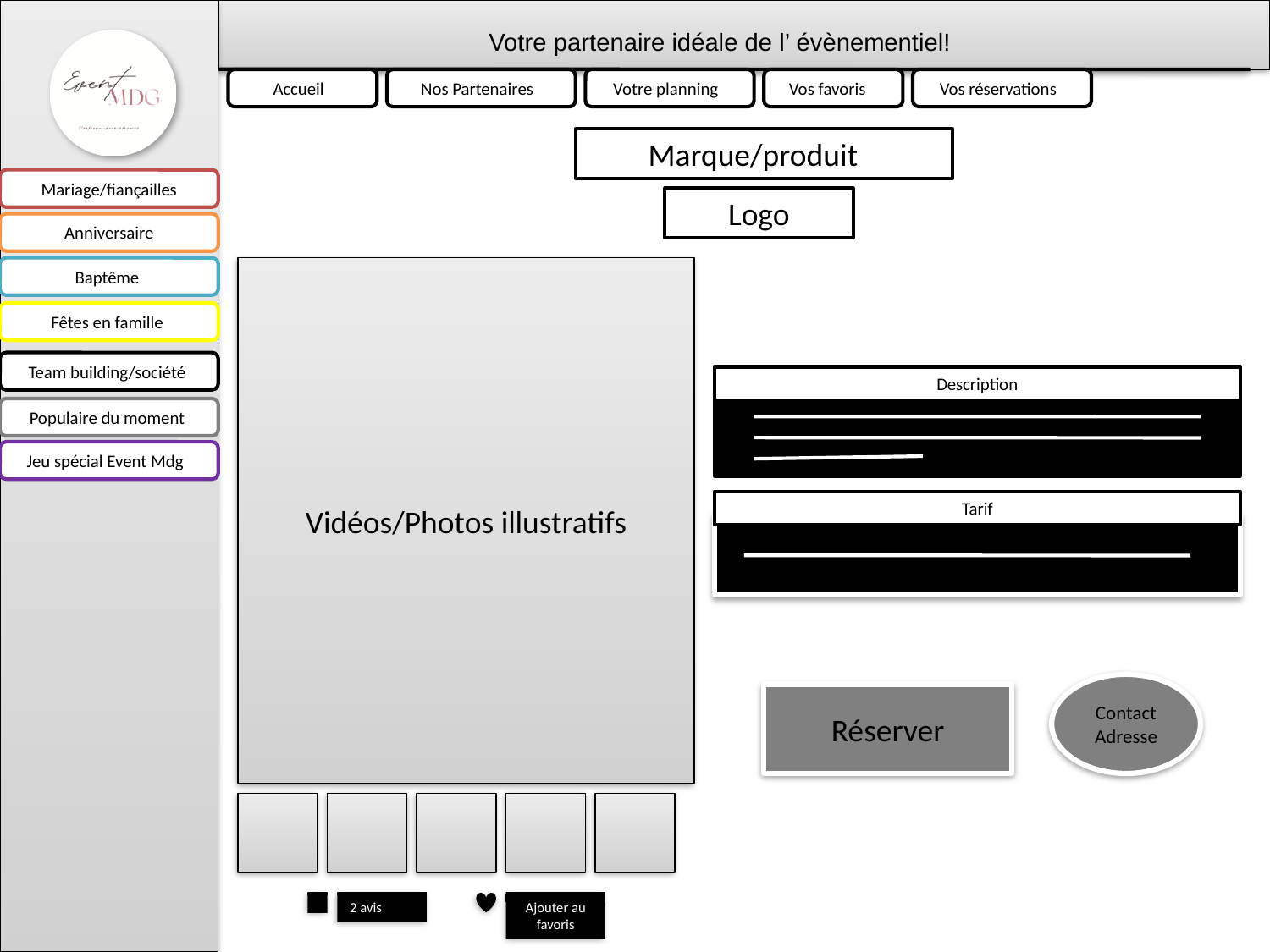

Votre partenaire idéale de l’ évènementiel!

Accueil
Nos Partenaires
Votre planning
Vos favoris
Vos réservations
Marque/produit
Mariage/fiançailles
Logo
Anniversaire
Vidéos/Photos illustratifs
Baptême
Fêtes en famille
Team building/société

Description
Populaire du moment
Jeu spécial Event Mdg
Tarif

Contact
Adresse

Réserver

2 avis

Ajouter au favoris